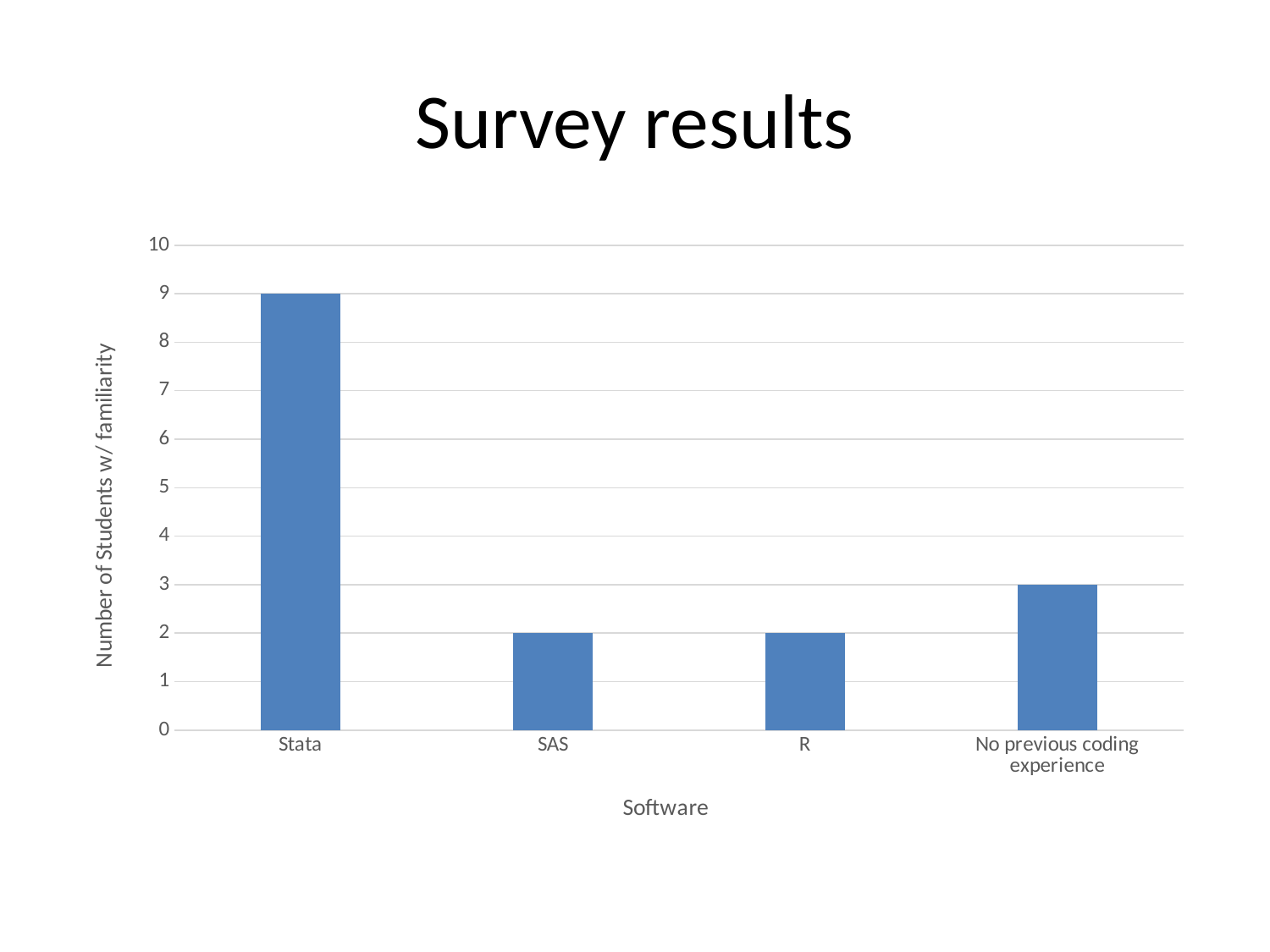

# Survey results

### Chart

| Category | Column1 |
|---|---|
| Stata | 9.0 |
| SAS | 2.0 |
| R | 2.0 |
| No previous coding experience | 3.0 |